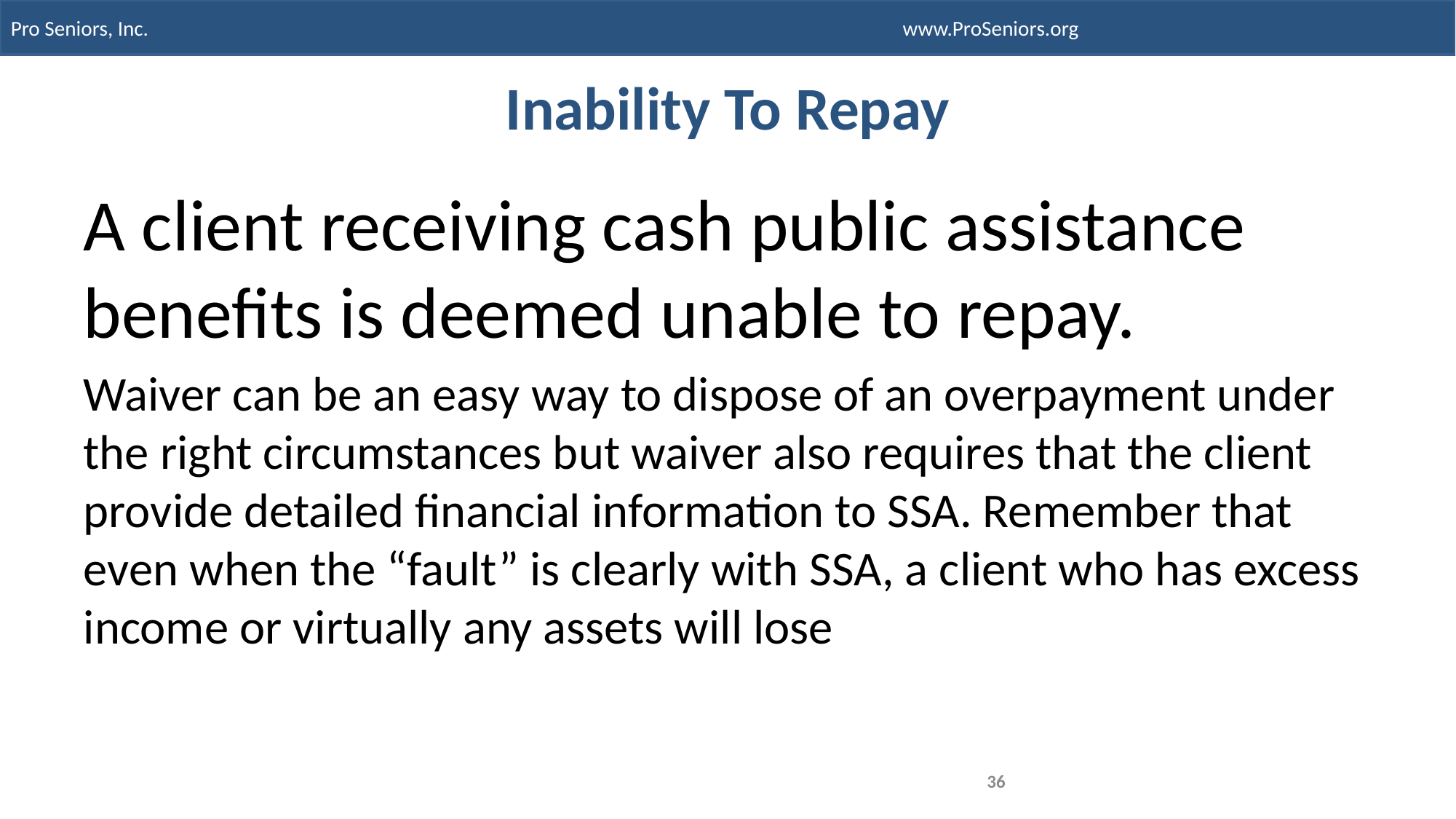

# Inability To Repay
A client receiving cash public assistance benefits is deemed unable to repay.
Waiver can be an easy way to dispose of an overpayment under the right circumstances but waiver also requires that the client provide detailed financial information to SSA. Remember that even when the “fault” is clearly with SSA, a client who has excess income or virtually any assets will lose
36